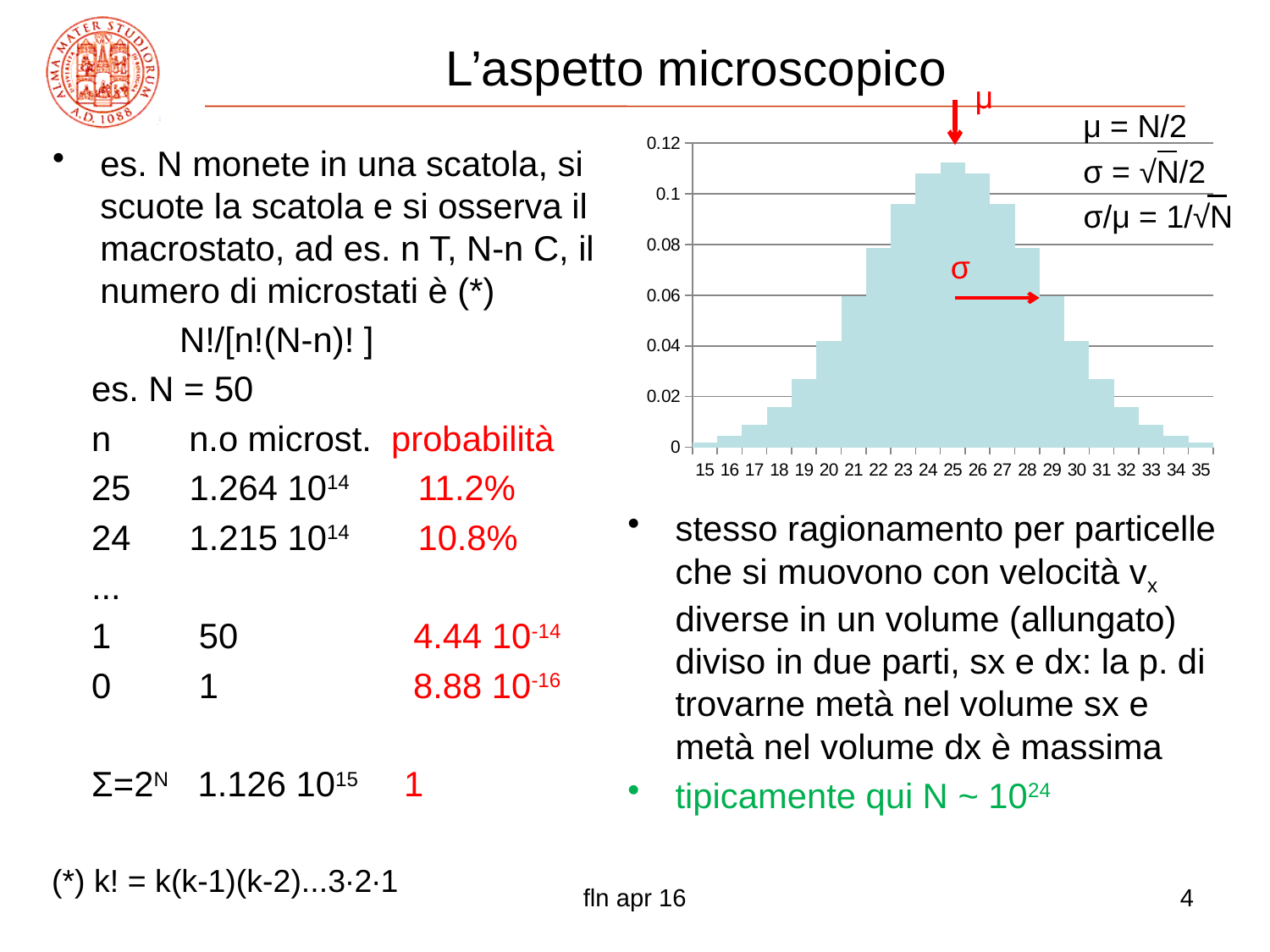

# L’aspetto microscopico
μ
μ = N/2

### Chart

| Category |  |
|---|---|
| 15 | 0.0019991382550443863 |
| 16 | 0.004373114932909596 |
| 17 | 0.008746229865819187 |
| 18 | 0.016034754754001845 |
| 19 | 0.027005902743582052 |
| 20 | 0.04185914925255218 |
| 21 | 0.059798784646503136 |
| 22 | 0.0788256706703905 |
| 23 | 0.09596168603351884 |
| 24 | 0.10795689678770869 |
| 25 | 0.11227517265921708 |
| 26 | 0.10795689678770869 |
| 27 | 0.09596168603351886 |
| 28 | 0.07882567067039051 |
| 29 | 0.05979878464650313 |
| 30 | 0.041859149252552186 |
| 31 | 0.027005902743582052 |
| 32 | 0.016034754754001845 |
| 33 | 0.008746229865819187 |
| 34 | 0.004373114932909596 |
| 35 | 0.0019991382550443863 |
es. N monete in una scatola, si scuote la scatola e si osserva il macrostato, ad es. n T, N-n C, il numero di microstati è (*)
	N!/[n!(N-n)! ]
    es. N = 50
    n        n.o microst.  probabilità
    25      1.264 1014       11.2%
    24      1.215 1014       10.8%
    ...
    1         50                  4.44 10-14
    0         1                    8.88 10-16

    Σ=2N   1.126 1015        1

σ = √N/2
σ/μ = 1/√N
σ
stesso ragionamento per particelle che si muovono con velocità vx diverse in un volume (allungato) diviso in due parti, sx e dx: la p. di trovarne metà nel volume sx e metà nel volume dx è massima
tipicamente qui N ~ 1024
(*) k! = k(k-1)(k-2)...3∙2∙1
fln apr 16
4